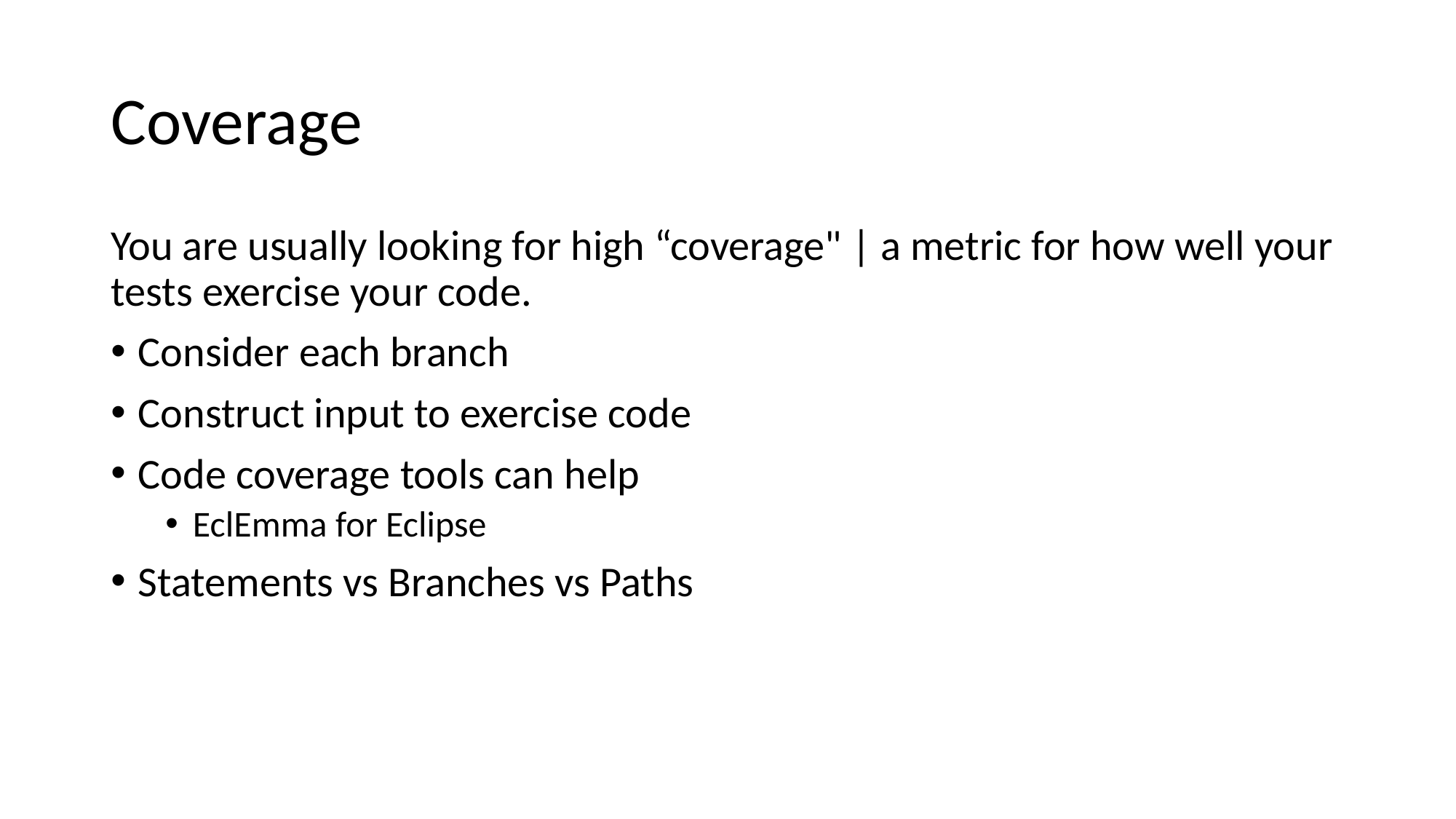

# Coverage
You are usually looking for high “coverage" | a metric for how well your tests exercise your code.
Consider each branch
Construct input to exercise code
Code coverage tools can help
EclEmma for Eclipse
Statements vs Branches vs Paths